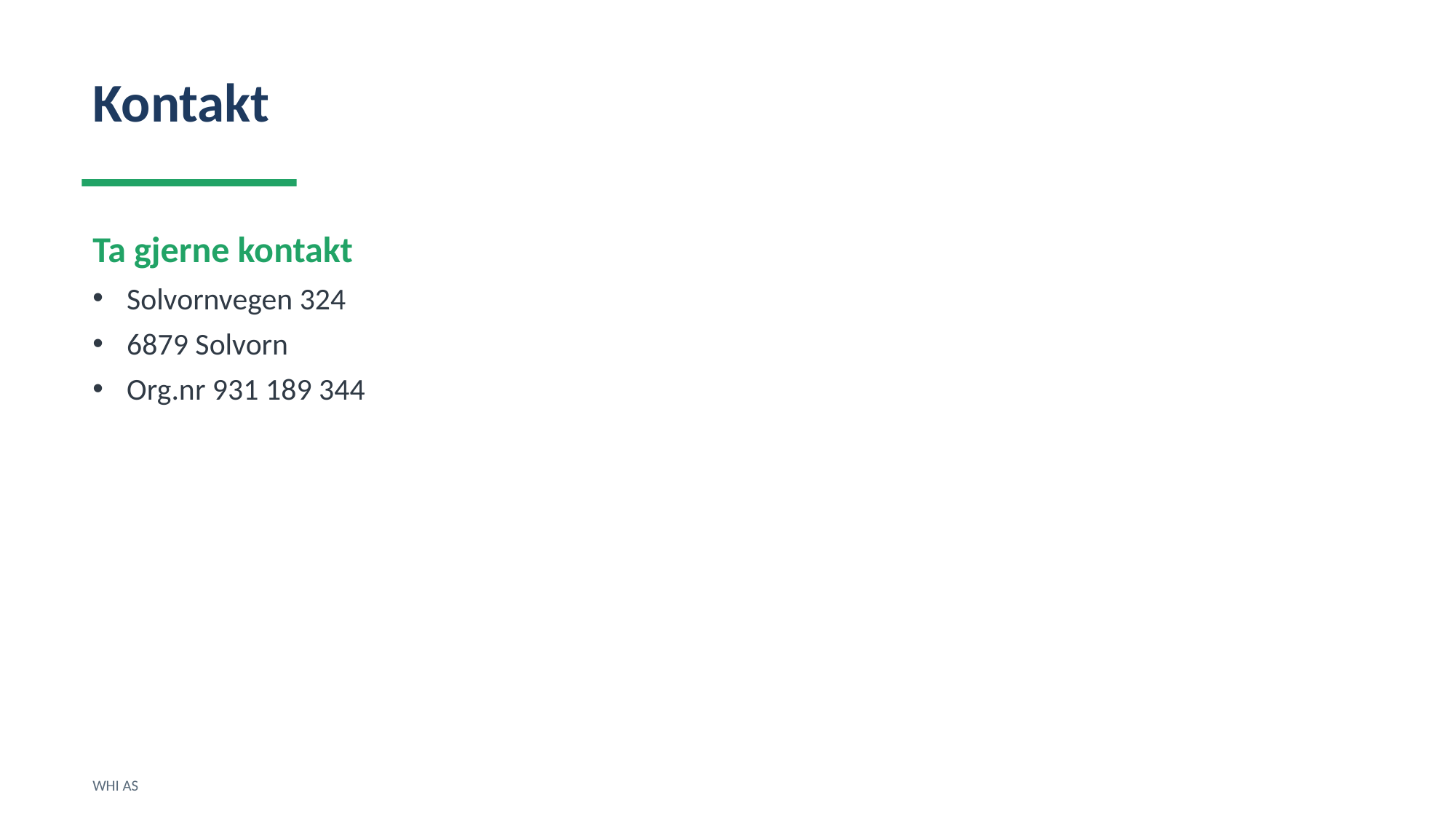

Kontakt

Ta gjerne kontakt
Solvornvegen 324
6879 Solvorn
Org.nr 931 189 344
WHI AS